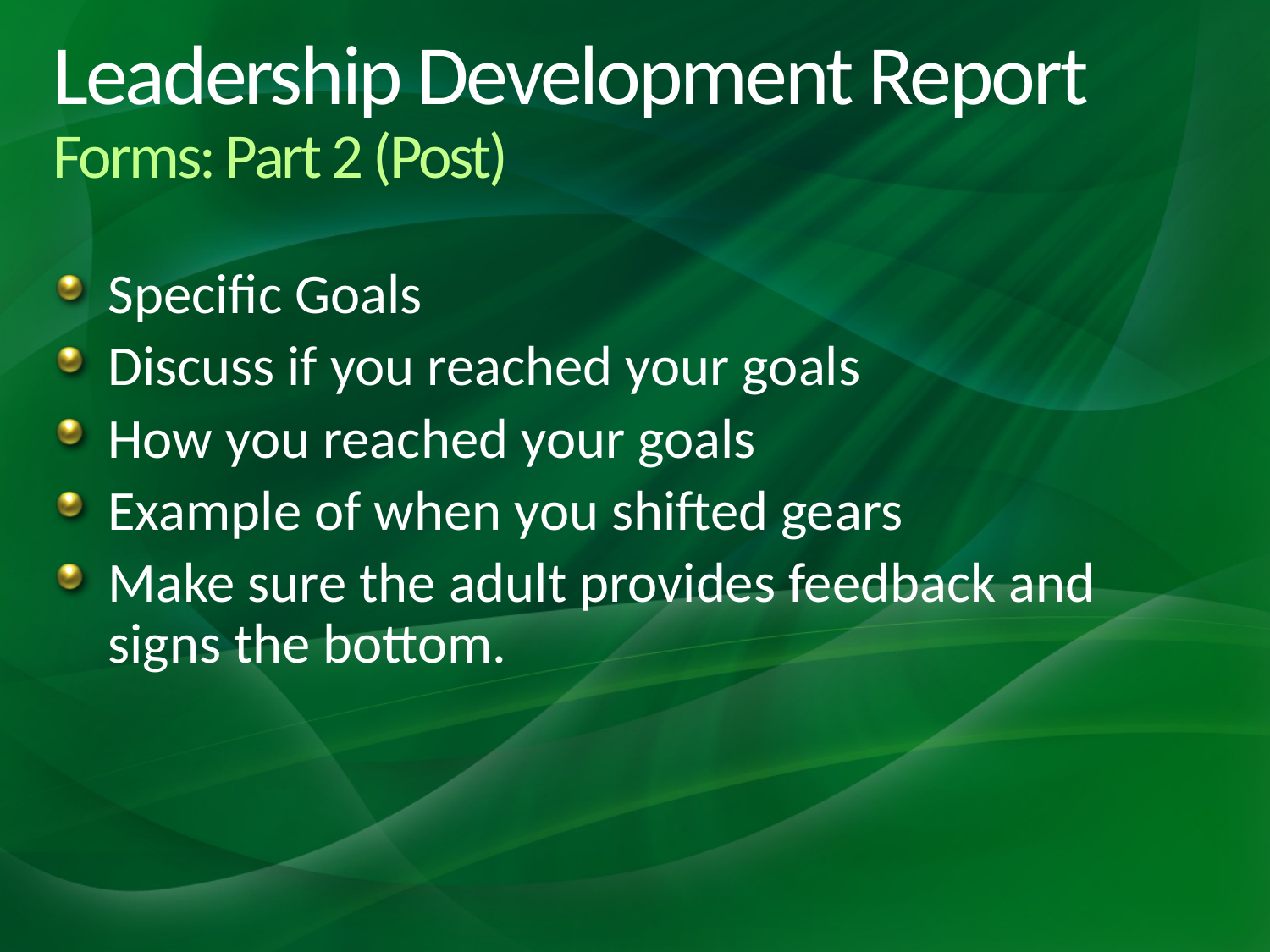

# Leadership Development Report Forms: Part 2 (Post)
Specific Goals
Discuss if you reached your goals
How you reached your goals
Example of when you shifted gears
Make sure the adult provides feedback and signs the bottom.